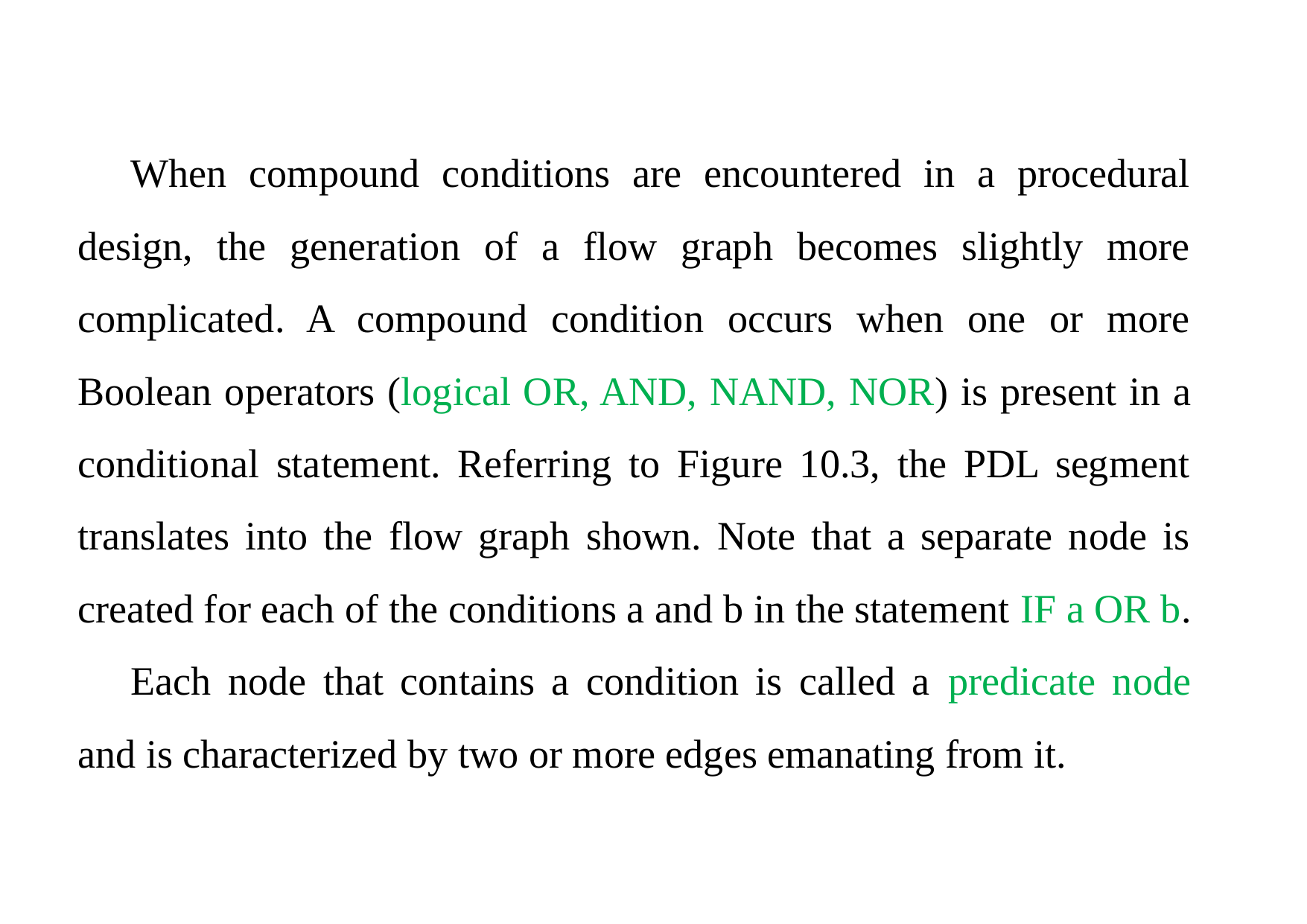

When compound conditions are encountered in a procedural design, the generation of a flow graph becomes slightly more complicated. A compound condition occurs when one or more Boolean operators (logical OR, AND, NAND, NOR) is present in a conditional statement. Referring to Figure 10.3, the PDL segment translates into the flow graph shown. Note that a separate node is created for each of the conditions a and b in the statement IF a OR b.
Each node that contains a condition is called a predicate node and is characterized by two or more edges emanating from it.